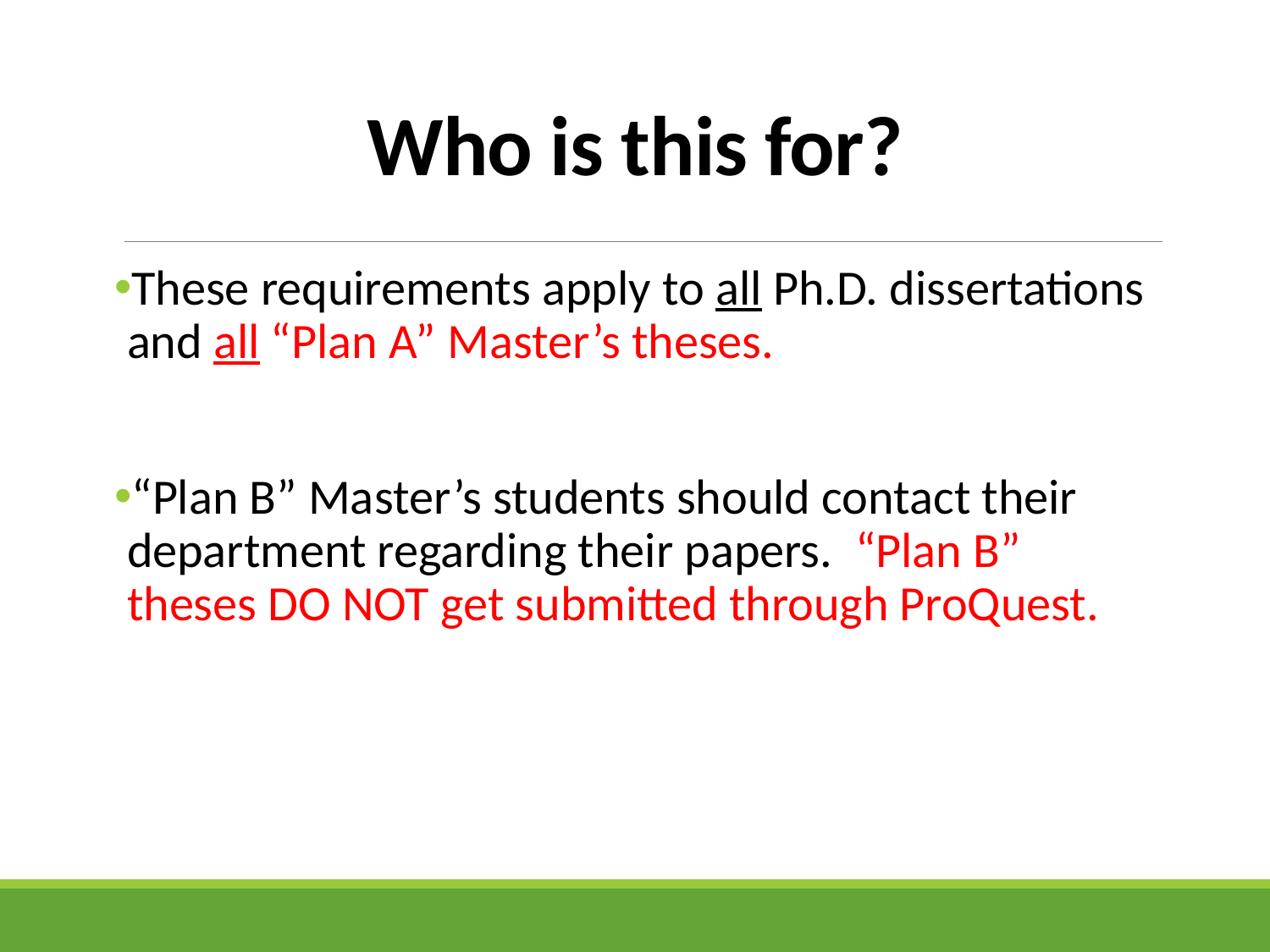

# Who is this for?
These requirements apply to all Ph.D. dissertations and all “Plan A” Master’s theses.

“Plan B” Master’s students should contact their department regarding their papers.  “Plan B” theses DO NOT get submitted through ProQuest.